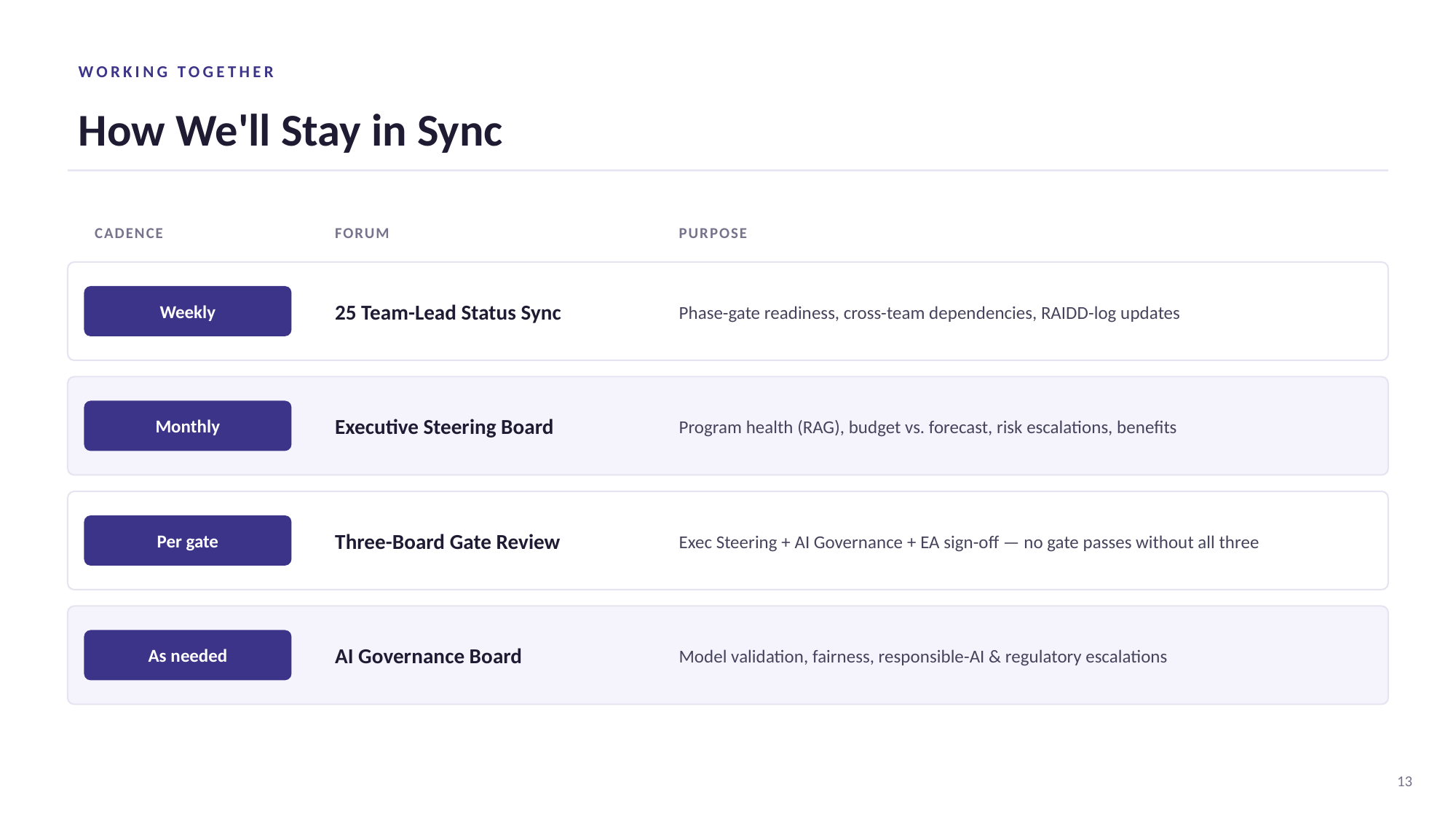

WORKING TOGETHER
How We'll Stay in Sync

CADENCE
FORUM
PURPOSE

25 Team-Lead Status Sync
Phase-gate readiness, cross-team dependencies, RAIDD-log updates

Weekly

Executive Steering Board
Program health (RAG), budget vs. forecast, risk escalations, benefits

Monthly

Three-Board Gate Review
Exec Steering + AI Governance + EA sign-off — no gate passes without all three

Per gate

AI Governance Board
Model validation, fairness, responsible-AI & regulatory escalations

As needed
13